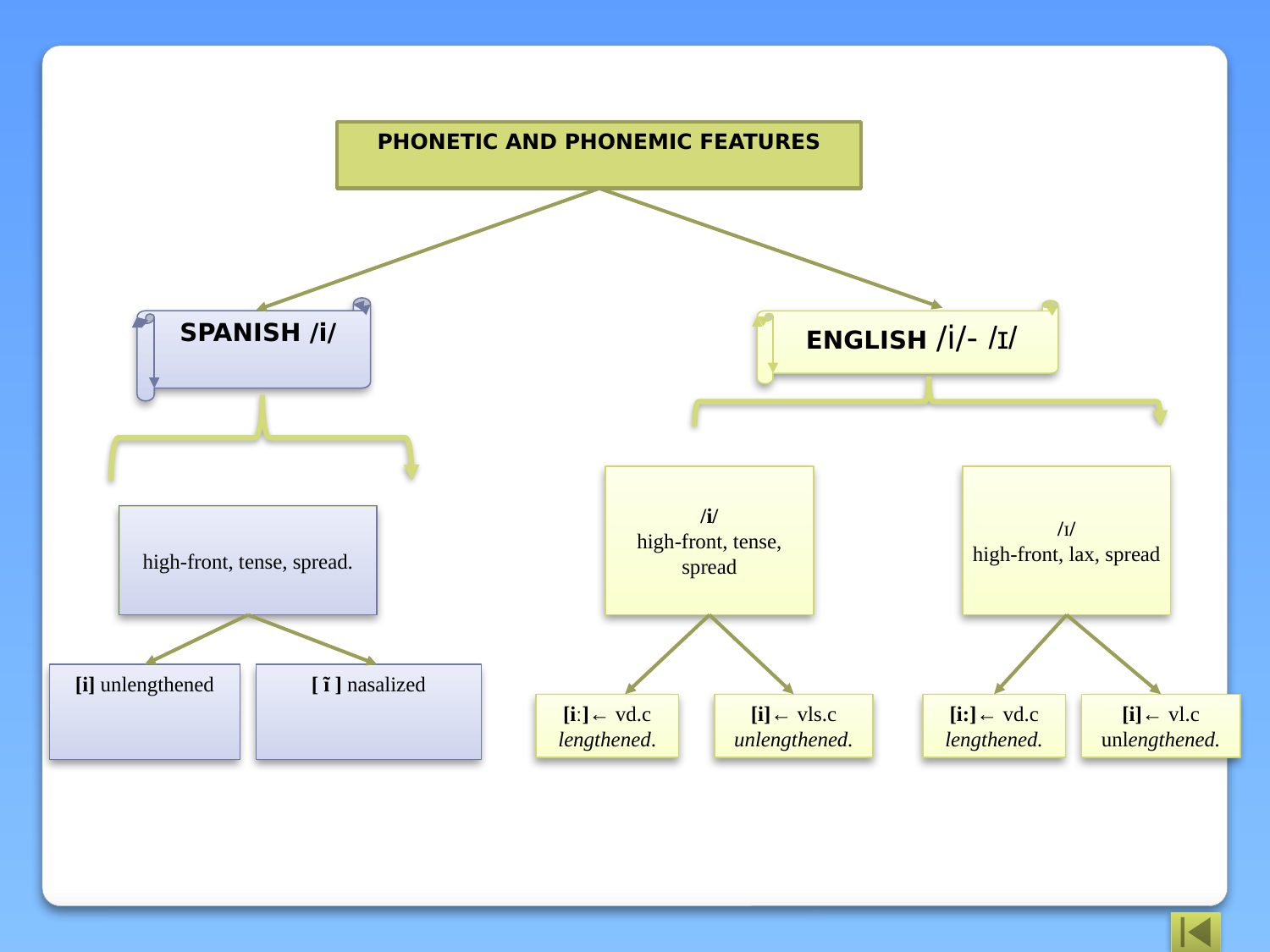

PHONETIC AND PHONEMIC FEATURES

SPANISH /i/

ENGLISH /i/- /ɪ/

/i/
high-front, tense, spread

/ɪ/
high-front, lax, spread

high-front, tense, spread.

[i] unlengthened

[ ĩ ] nasalized

[iː]← vd.c lengthened.

[i]← vls.c unlengthened.

[i:]← vd.c lengthened.

[i]← vl.c unlengthened.